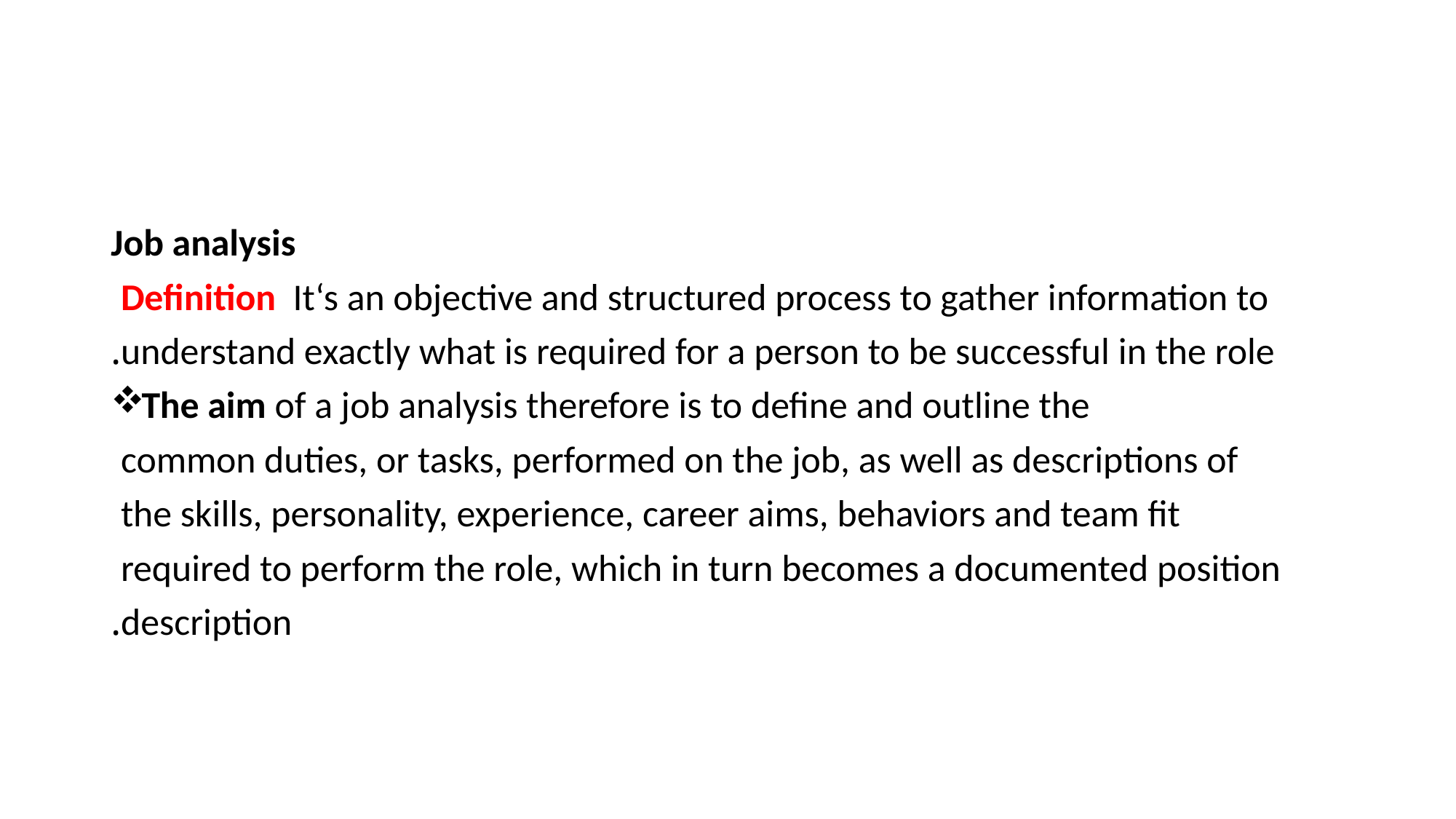

#
Job analysis
Definition  It‘s an objective and structured process to gather information to
understand exactly what is required for a person to be successful in the role.
The aim of a job analysis therefore is to define and outline the
common duties, or tasks, performed on the job, as well as descriptions of
the skills, personality, experience, career aims, behaviors and team fit
required to perform the role, which in turn becomes a documented position
description.